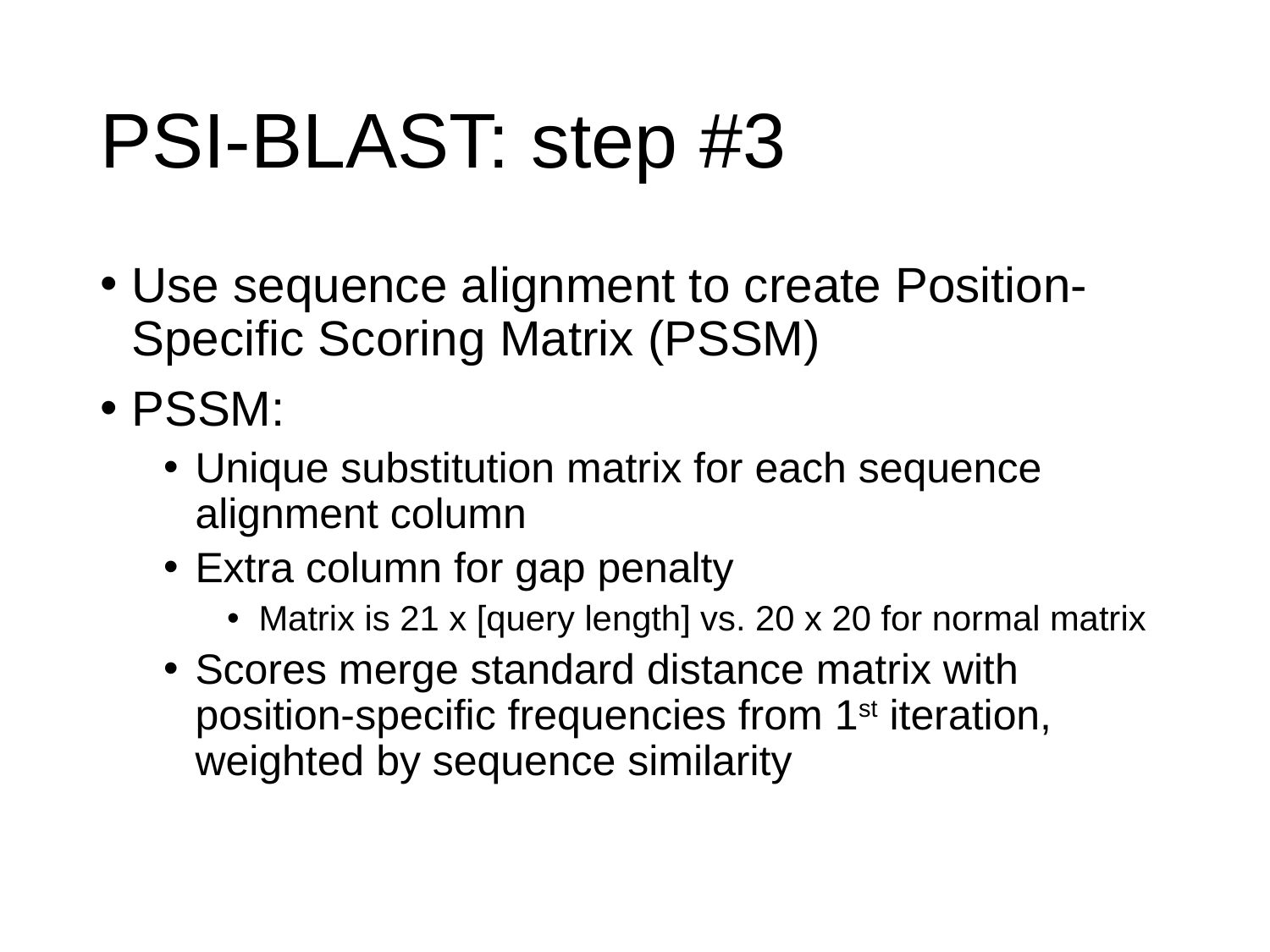

# PSI-BLAST: step #3
Use sequence alignment to create Position-Specific Scoring Matrix (PSSM)
PSSM:
Unique substitution matrix for each sequence alignment column
Extra column for gap penalty
Matrix is 21 x [query length] vs. 20 x 20 for normal matrix
Scores merge standard distance matrix with position-specific frequencies from 1st iteration, weighted by sequence similarity